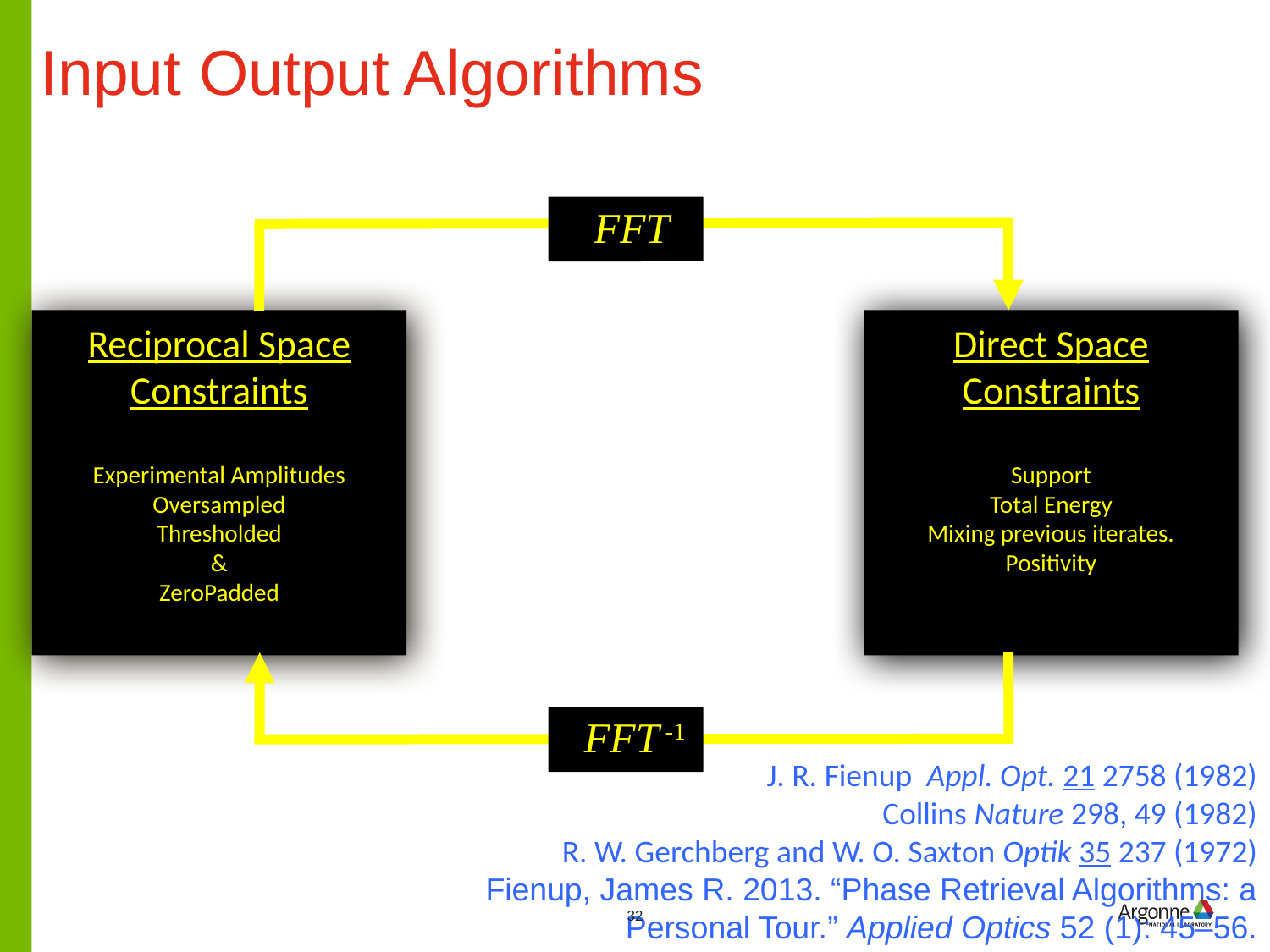

Input Output Algorithms
FFT

Reciprocal Space Constraints

Experimental Amplitudes
Oversampled
Thresholded
&
ZeroPadded
Direct Space Constraints

Support
Total Energy
Mixing previous iterates.
Positivity

FFT -1

J. R. Fienup  Appl. Opt. 21 2758 (1982)
Collins Nature 298, 49 (1982)
R. W. Gerchberg and W. O. Saxton Optik 35 237 (1972)
Fienup, James R. 2013. “Phase Retrieval Algorithms: a Personal Tour.” Applied Optics 52 (1): 45–56.
32